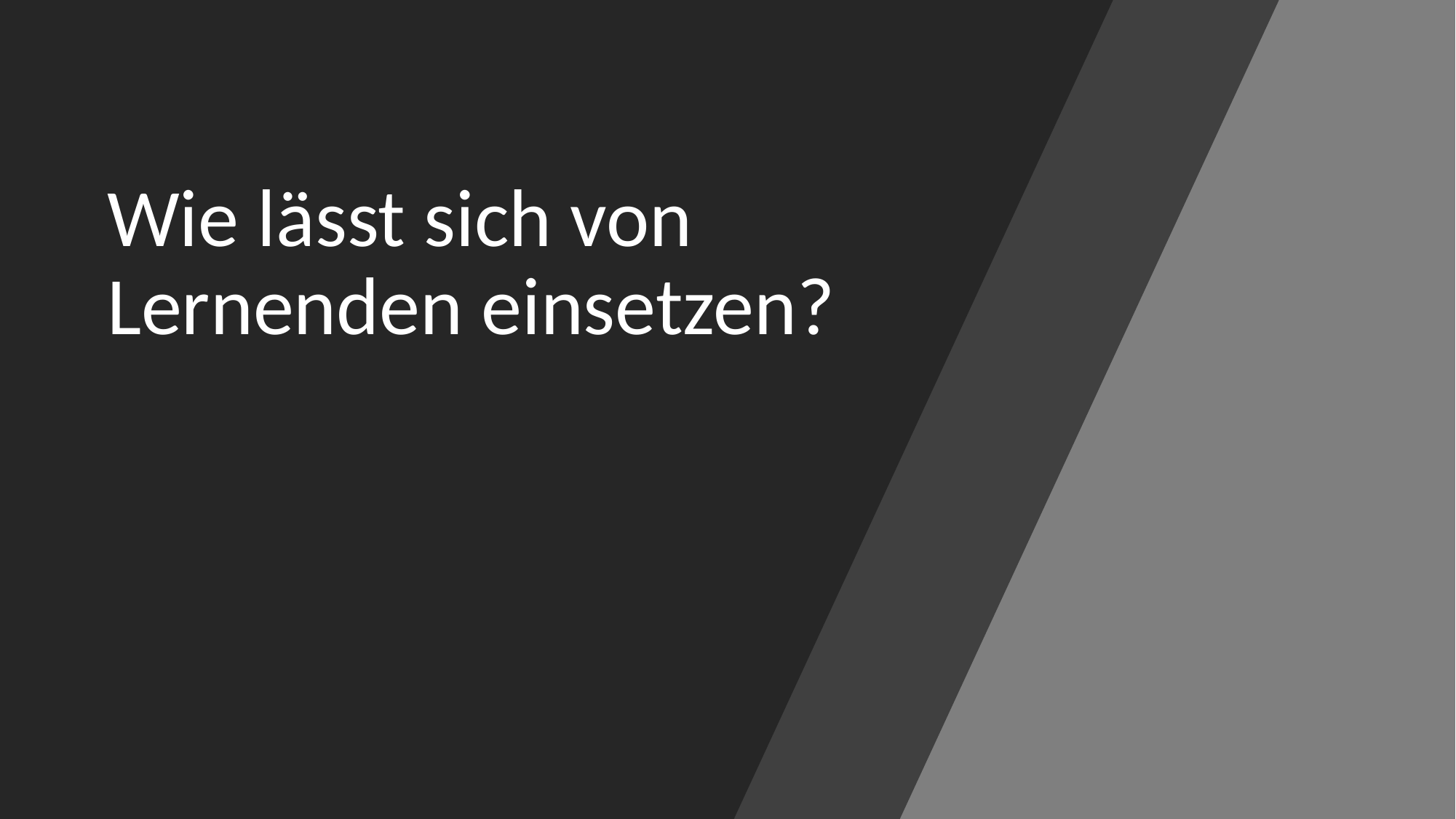

# Wie lässt sich von Lernenden einsetzen?